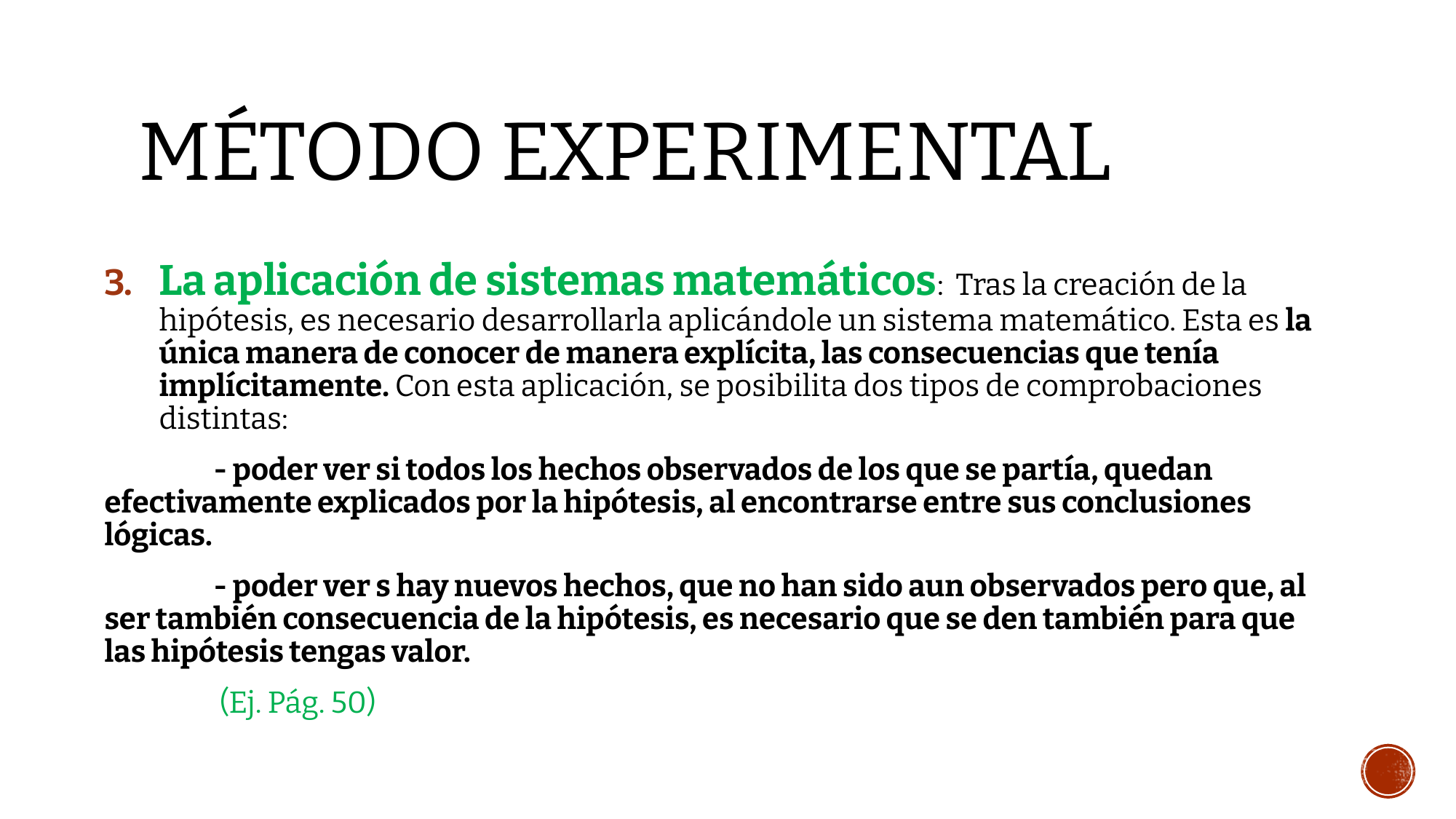

# Método experimental
La aplicación de sistemas matemáticos:  Tras la creación de la hipótesis, es necesario desarrollarla aplicándole un sistema matemático. Esta es la única manera de conocer de manera explícita, las consecuencias que tenía implícitamente. Con esta aplicación, se posibilita dos tipos de comprobaciones distintas:
	- poder ver si todos los hechos observados de los que se partía, quedan efectivamente explicados por la hipótesis, al encontrarse entre sus conclusiones lógicas.
	- poder ver s hay nuevos hechos, que no han sido aun observados pero que, al ser también consecuencia de la hipótesis, es necesario que se den también para que las hipótesis tengas valor.
 	 (Ej. Pág. 50)